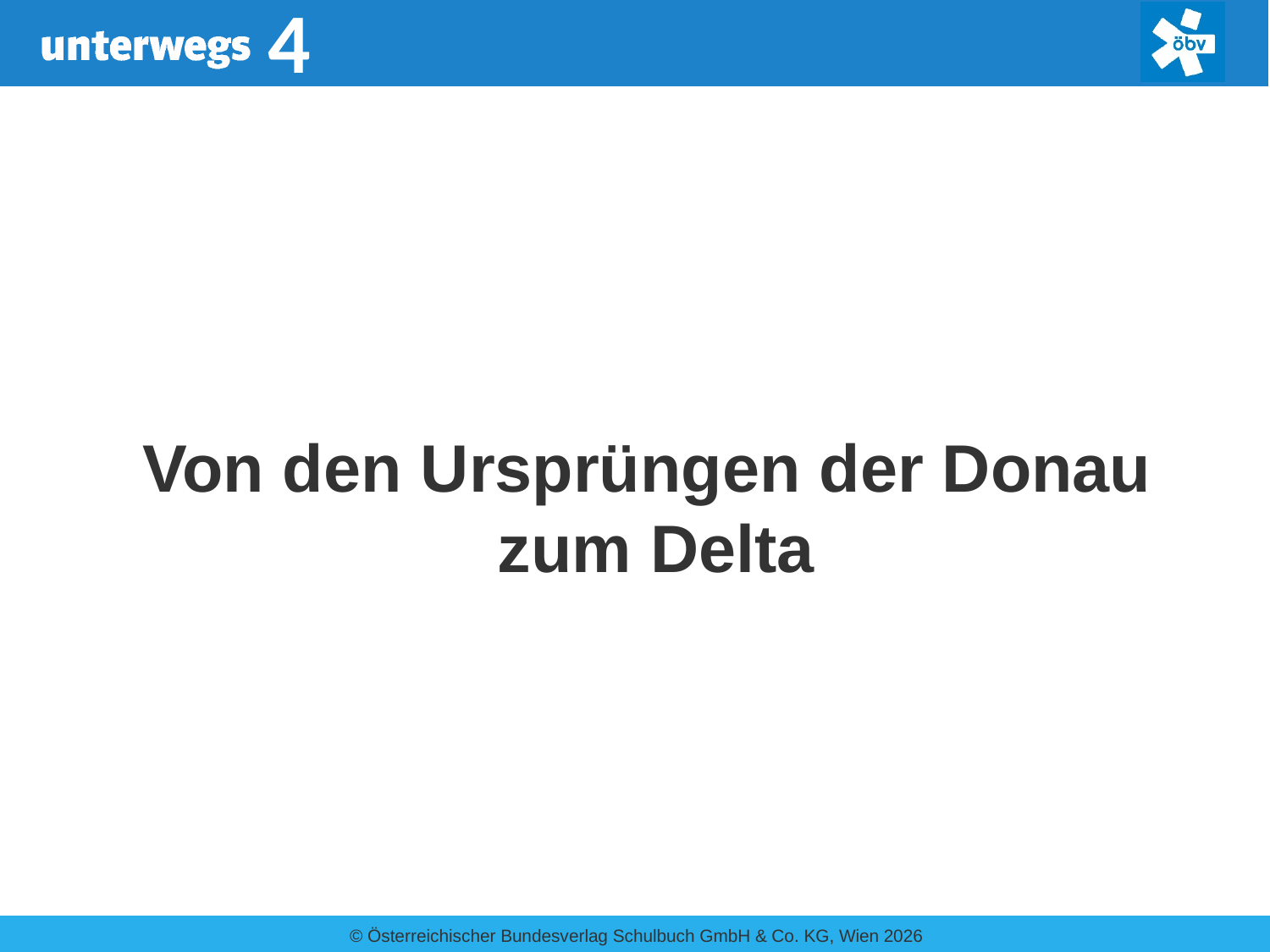

# Von den Ursprüngen der Donau zum Delta